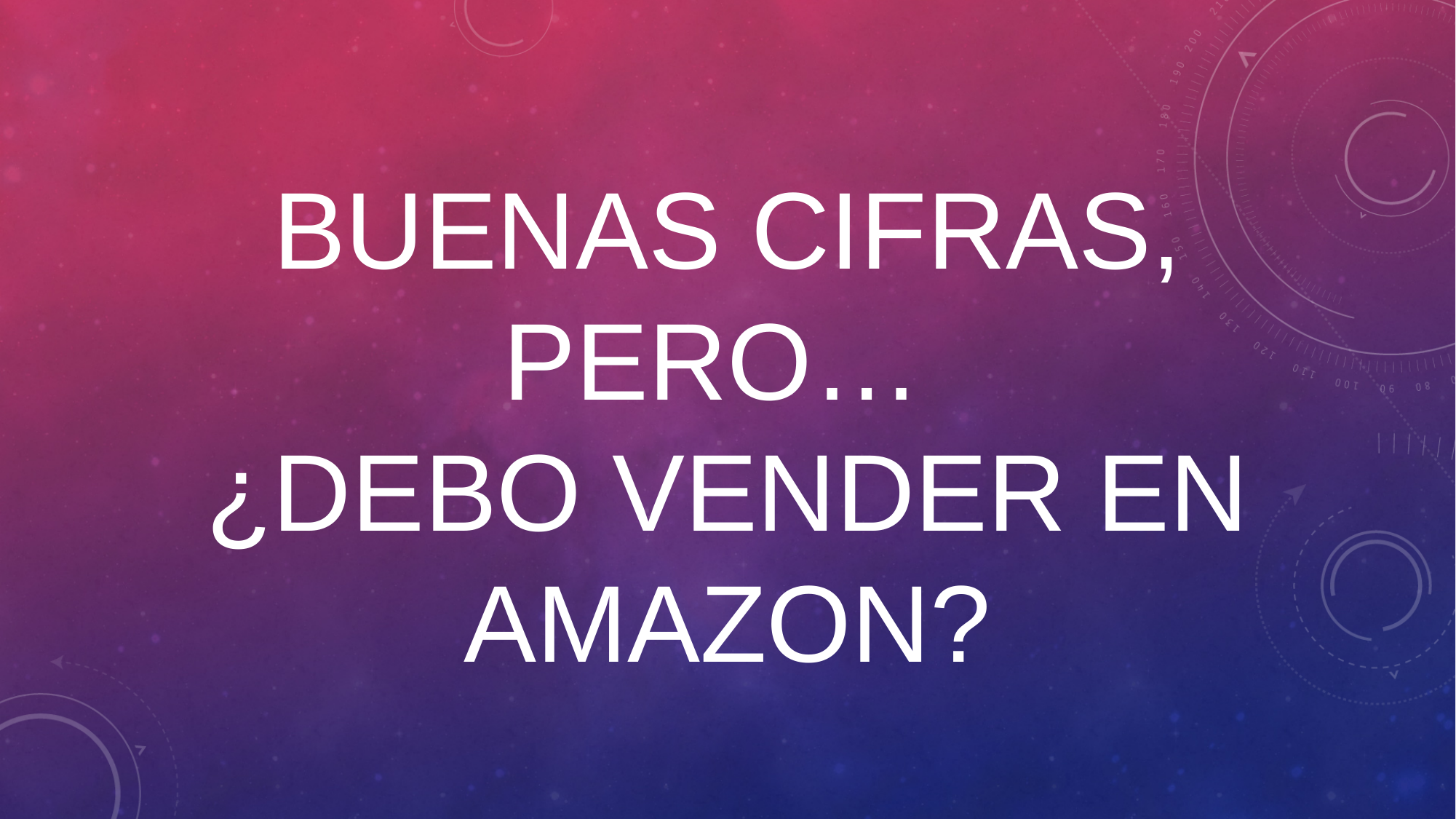

# Buenas cifras, pero… ¿debo vender en amazon?